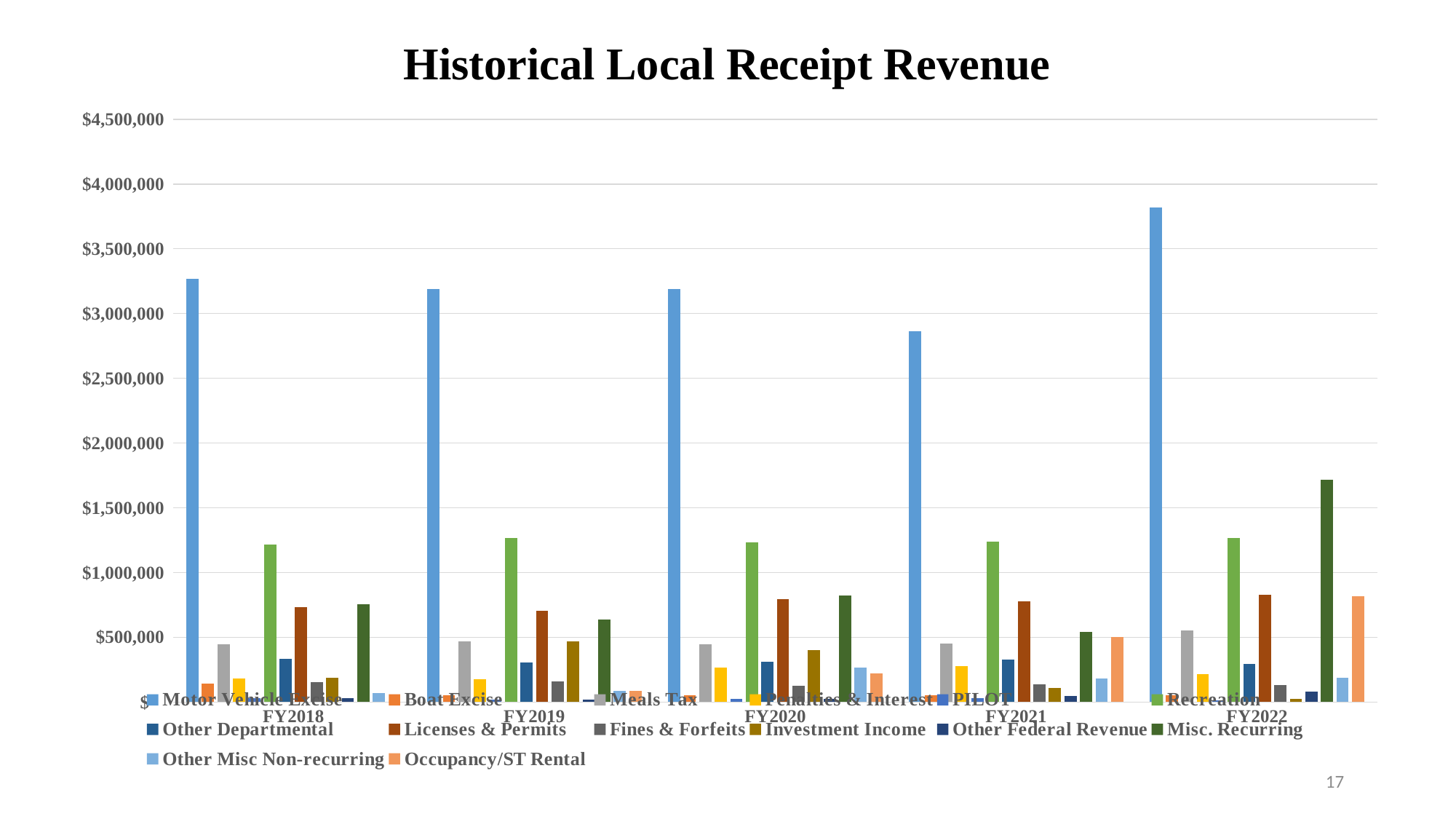

# Historical Local Receipt Revenue

### Chart

| Category | Motor Vehicle Excise | Boat Excise | Meals Tax | Penalties & Interest | PILOT | Recreation | Other Departmental | Licenses & Permits | Fines & Forfeits | Investment Income | Other Federal Revenue | Misc. Recurring  | Other Misc Non-recurring | Occupancy/ST Rental  |
|---|---|---|---|---|---|---|---|---|---|---|---|---|---|---|
| FY2018 | 3269645.0 | 142561.0 | 445289.0 | 180740.0 | 28676.0 | 1215406.0 | 333733.0 | 731359.0 | 152515.0 | 187531.0 | 30036.0 | 753096.0 | 71148.0 | 0.0 |
| FY2019 | 3187074.34 | 52845.0 | 466680.58 | 177328.89 | 19726.5 | 1267736.22 | 306270.79 | 703014.51 | 158638.42 | 470124.51 | 19984.65 | 638791.41 | 84850.75 | 83750.0 |
| FY2020 | 3187418.0 | 51875.0 | 445998.0 | 264625.0 | 23798.0 | 1233852.0 | 312576.0 | 792624.0 | 127727.0 | 401677.0 | 22538.0 | 825521.0 | 267775.0 | 221897.0 |
| FY2021 | 2865539.63 | 50986.65 | 449128.54 | 279966.11 | 29329.25 | 1238027.43 | 330784.9 | 777638.45 | 138976.23 | 106376.35 | 45705.99 | 543255.19 | 183091.18 | 503804.22 |
| FY2022 | 3819920.0 | 52458.0 | 550496.0 | 218524.0 | 10644.0 | 1267308.0 | 295990.0 | 826973.0 | 131739.0 | 26547.0 | 81844.0 | 1719245.0 | 187483.0 | 814623.0 |
17